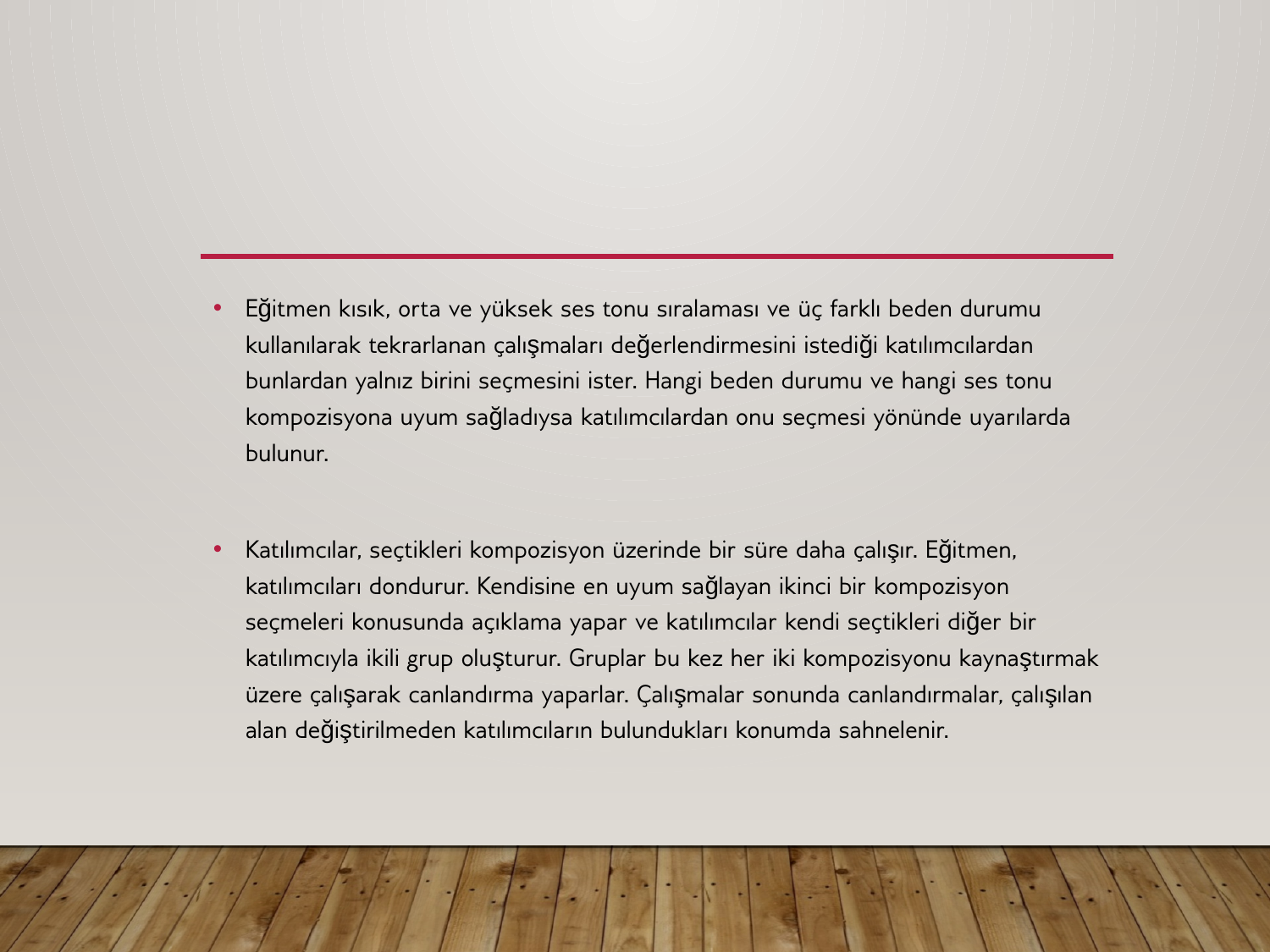

#
Eğitmen kısık, orta ve yüksek ses tonu sıralaması ve üç farklı beden durumu kullanılarak tekrarlanan çalışmaları değerlendirmesini istediği katılımcılardan bunlardan yalnız birini seçmesini ister. Hangi beden durumu ve hangi ses tonu kompozisyona uyum sağladıysa katılımcılardan onu seçmesi yönünde uyarılarda bulunur.

Katılımcılar, seçtikleri kompozisyon üzerinde bir süre daha çalışır. Eğitmen, katılımcıları dondurur. Kendisine en uyum sağlayan ikinci bir kompozisyon seçmeleri konusunda açıklama yapar ve katılımcılar kendi seçtikleri diğer bir katılımcıyla ikili grup oluşturur. Gruplar bu kez her iki kompozisyonu kaynaştırmak üzere çalışarak canlandırma yaparlar. Çalışmalar sonunda canlandırmalar, çalışılan alan değiştirilmeden katılımcıların bulundukları konumda sahnelenir.